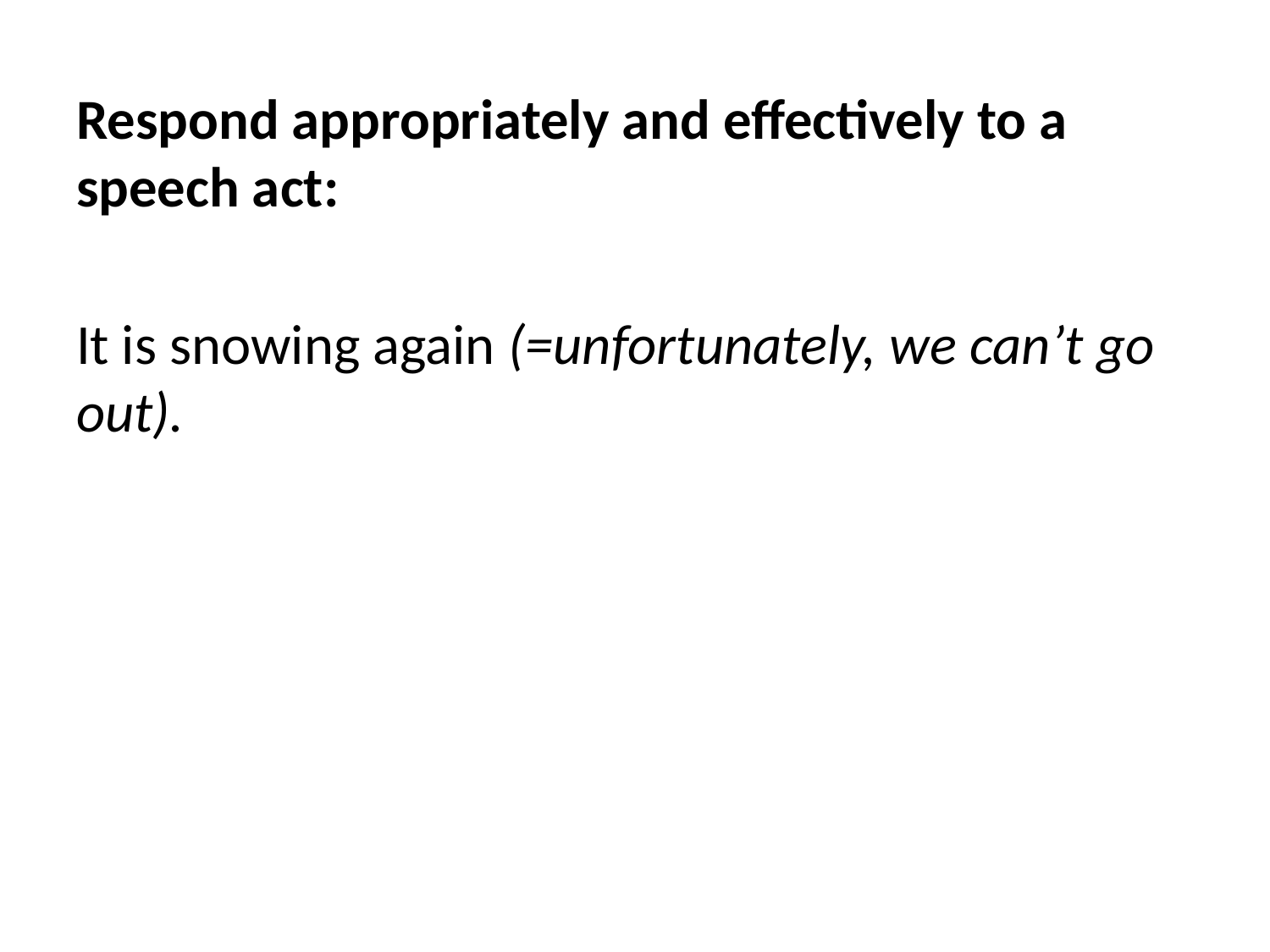

Respond appropriately and effectively to a speech act:

It is snowing again (=unfortunately, we can’t go out).